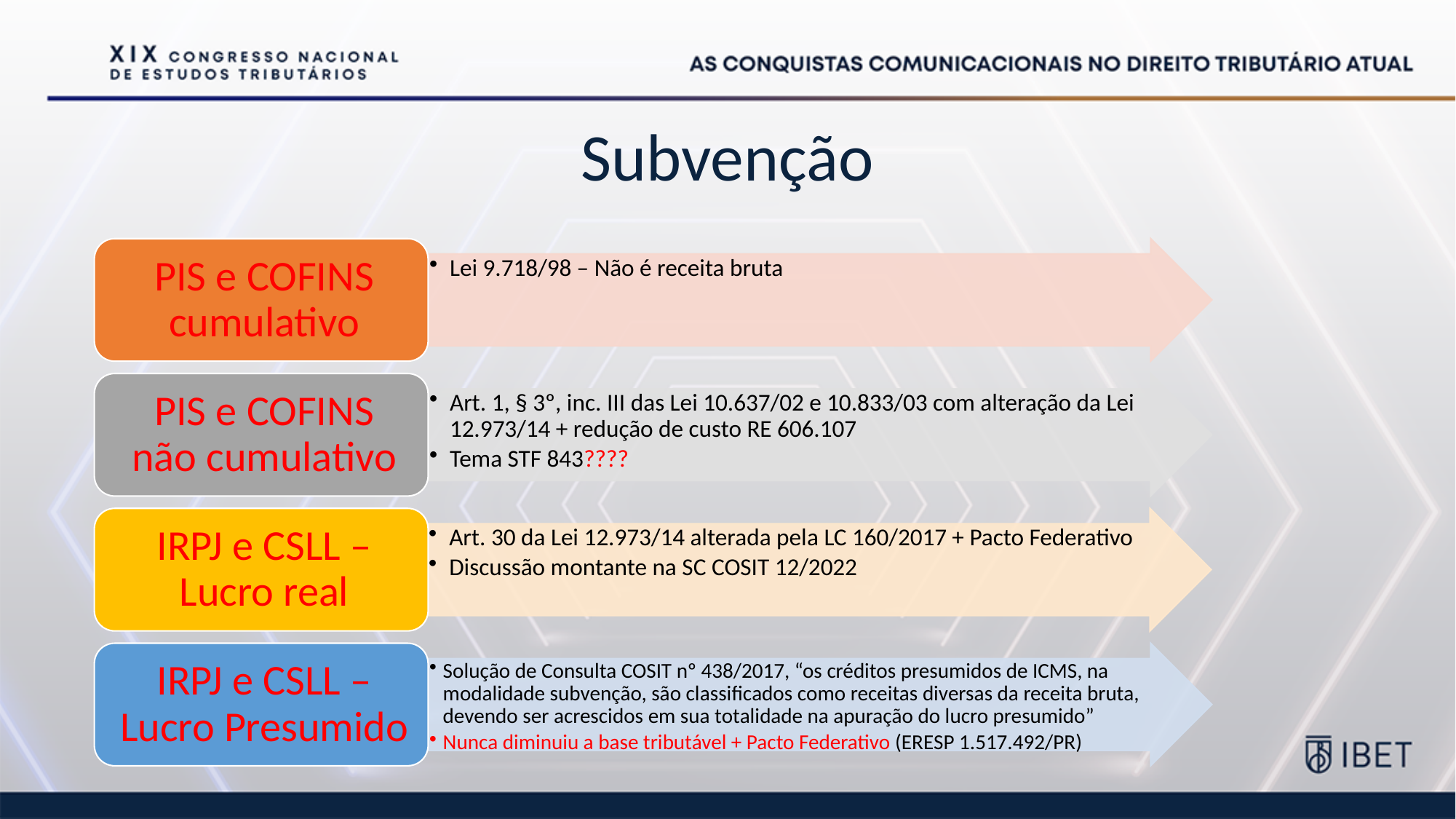

# Subvenção
Lei 9.718/98 – Não é receita bruta
PIS e COFINS cumulativo
Art. 1, § 3º, inc. III das Lei 10.637/02 e 10.833/03 com alteração da Lei 12.973/14 + redução de custo RE 606.107
Tema STF 843????
PIS e COFINS não cumulativo
Art. 30 da Lei 12.973/14 alterada pela LC 160/2017 + Pacto Federativo
Discussão montante na SC COSIT 12/2022
IRPJ e CSLL – Lucro real
Solução de Consulta COSIT nº 438/2017, “os créditos presumidos de ICMS, na modalidade subvenção, são classificados como receitas diversas da receita bruta, devendo ser acrescidos em sua totalidade na apuração do lucro presumido”
Nunca diminuiu a base tributável + Pacto Federativo (ERESP 1.517.492/PR)
IRPJ e CSLL – Lucro Presumido